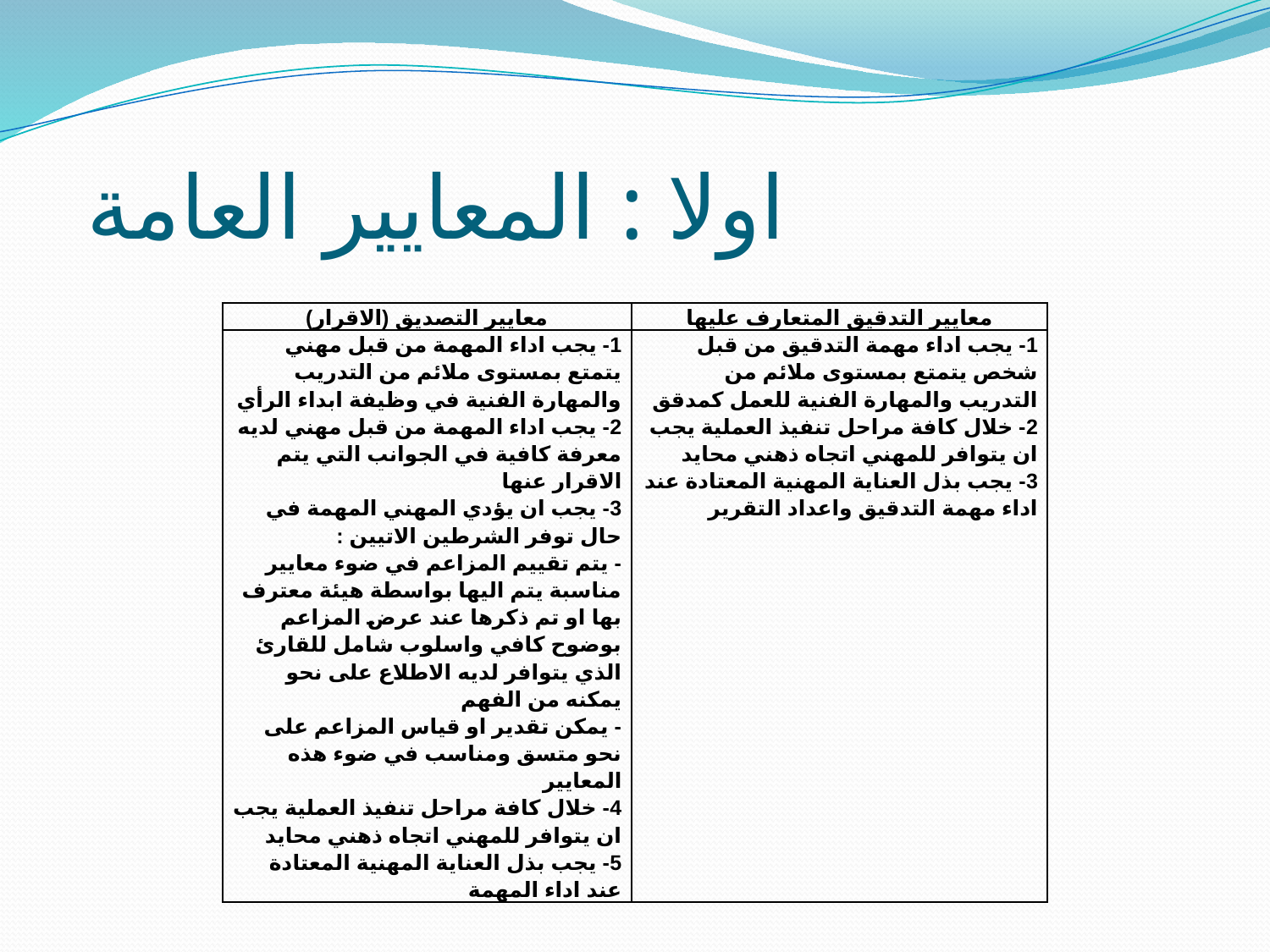

# اولا : المعايير العامة
| معايير التصديق (الاقرار) | معايير التدقيق المتعارف عليها |
| --- | --- |
| 1- يجب اداء المهمة من قبل مهني يتمتع بمستوى ملائم من التدريب والمهارة الفنية في وظيفة ابداء الرأي 2- يجب اداء المهمة من قبل مهني لديه معرفة كافية في الجوانب التي يتم الاقرار عنها 3- يجب ان يؤدي المهني المهمة في حال توفر الشرطين الاتيين : - يتم تقييم المزاعم في ضوء معايير مناسبة يتم اليها بواسطة هيئة معترف بها او تم ذكرها عند عرض المزاعم بوضوح كافي واسلوب شامل للقارئ الذي يتوافر لديه الاطلاع على نحو يمكنه من الفهم - يمكن تقدير او قياس المزاعم على نحو متسق ومناسب في ضوء هذه المعايير 4- خلال كافة مراحل تنفيذ العملية يجب ان يتوافر للمهني اتجاه ذهني محايد 5- يجب بذل العناية المهنية المعتادة عند اداء المهمة | 1- يجب اداء مهمة التدقيق من قبل شخص يتمتع بمستوى ملائم من التدريب والمهارة الفنية للعمل كمدقق 2- خلال كافة مراحل تنفيذ العملية يجب ان يتوافر للمهني اتجاه ذهني محايد 3- يجب بذل العناية المهنية المعتادة عند اداء مهمة التدقيق واعداد التقرير |